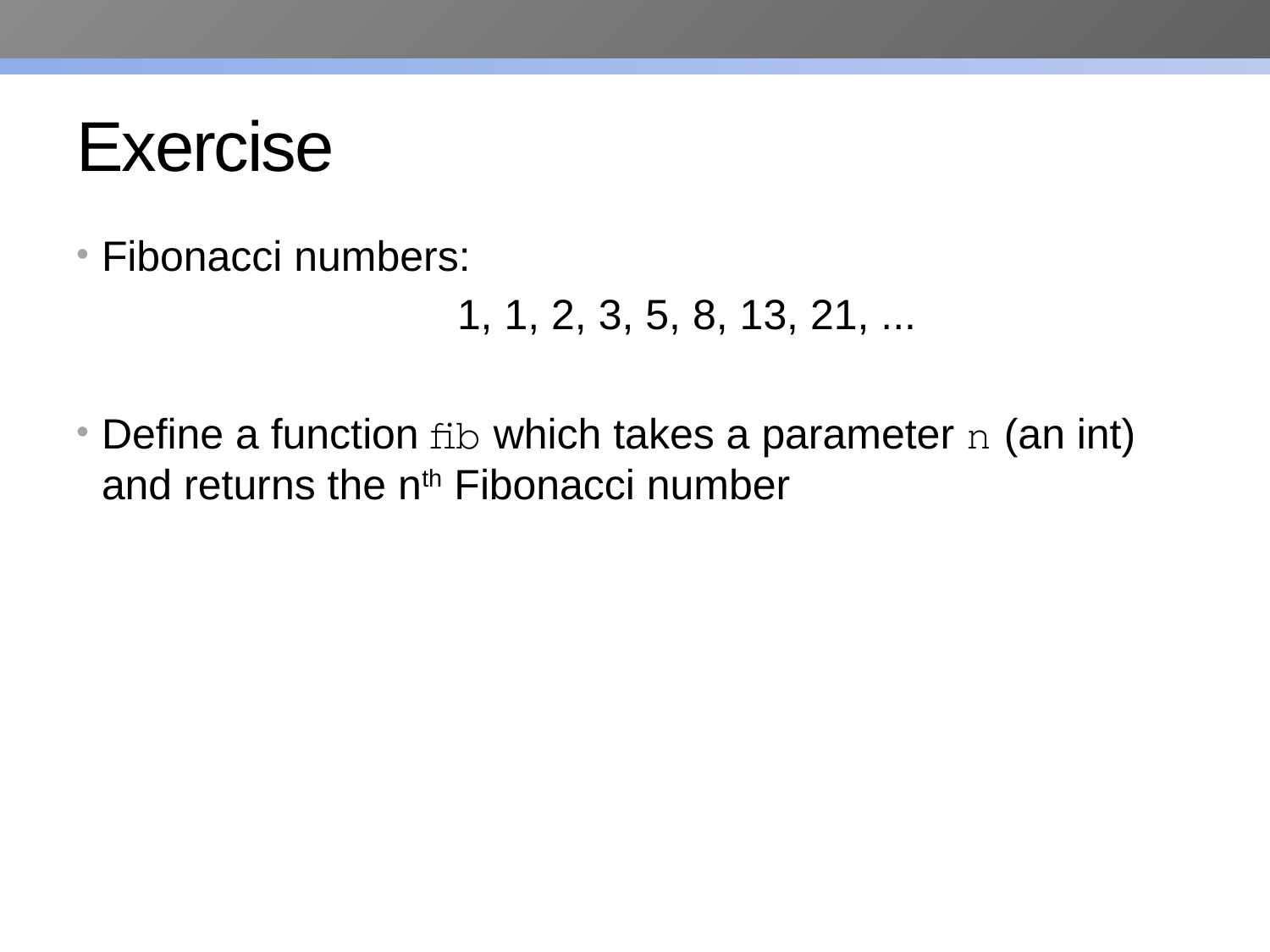

# Exercise
Fibonacci numbers:
			1, 1, 2, 3, 5, 8, 13, 21, ...

Define a function fib which takes a parameter n (an int) and returns the nth Fibonacci number